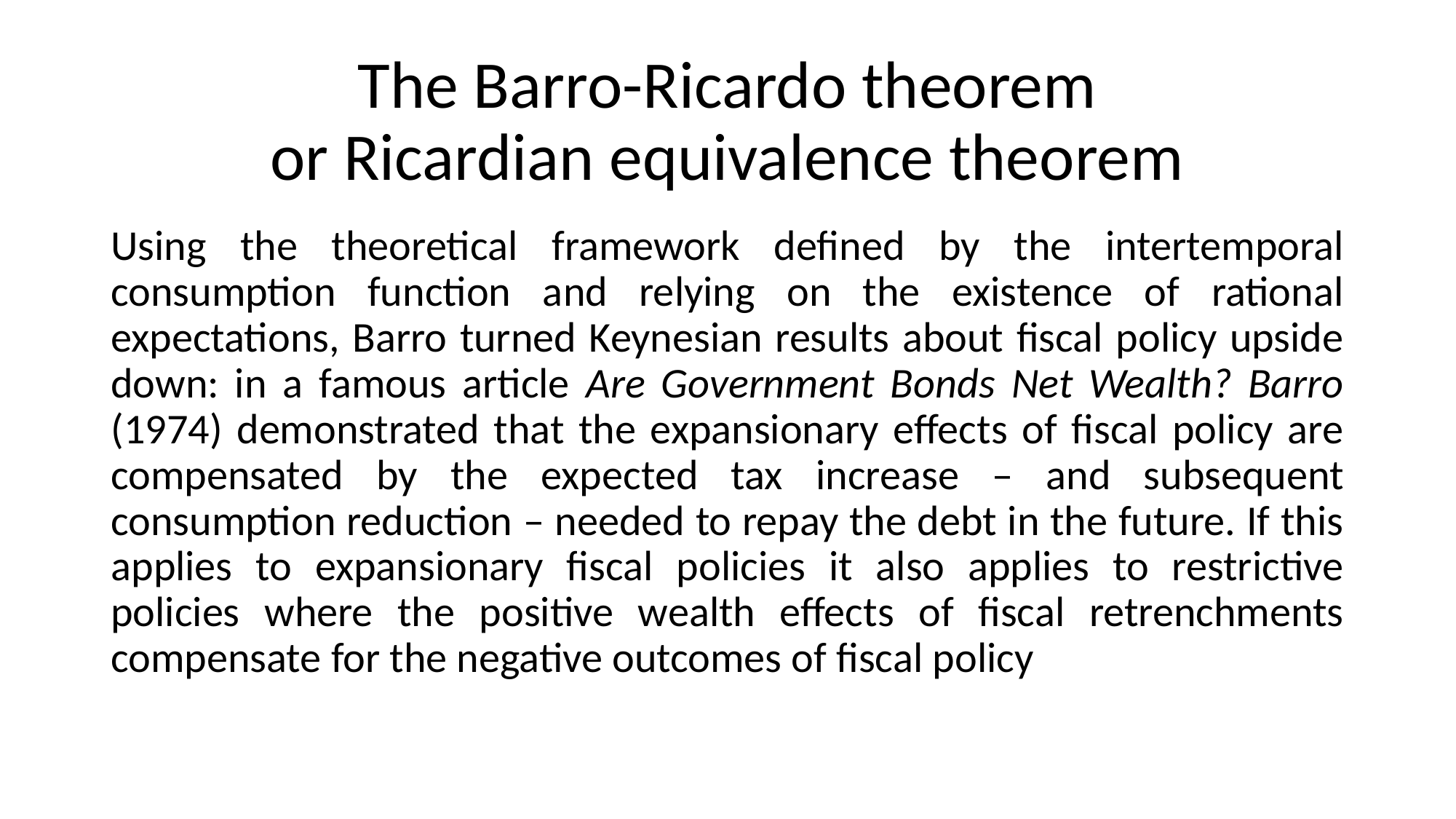

# The Barro-Ricardo theorem or Ricardian equivalence theorem
Using the theoretical framework defined by the intertemporal consumption function and relying on the existence of rational expectations, Barro turned Keynesian results about fiscal policy upside down: in a famous article Are Government Bonds Net Wealth? Barro (1974) demonstrated that the expansionary effects of fiscal policy are compensated by the expected tax increase – and subsequent consumption reduction – needed to repay the debt in the future. If this applies to expansionary fiscal policies it also applies to restrictive policies where the positive wealth effects of fiscal retrenchments compensate for the negative outcomes of fiscal policy